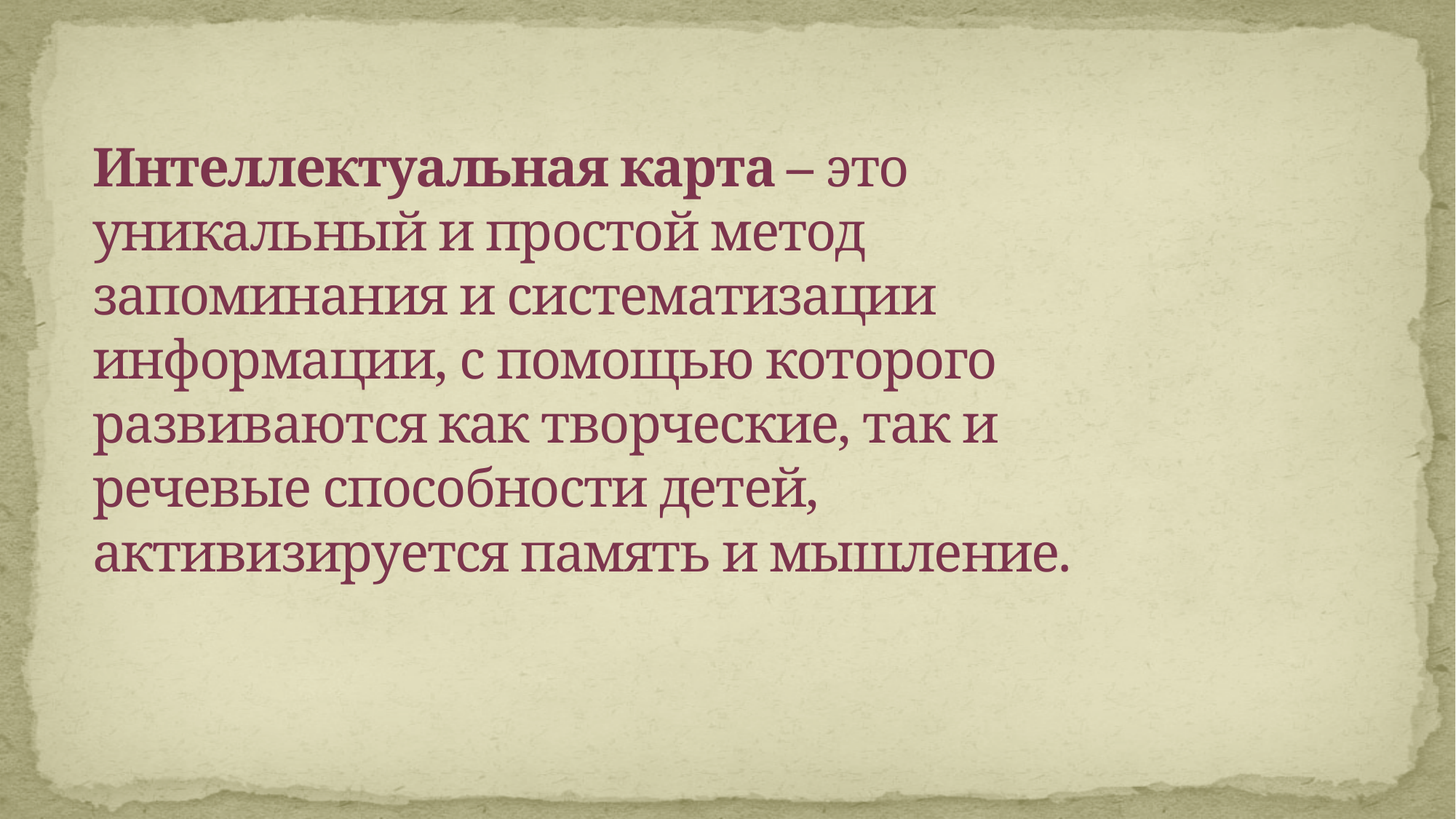

# Интеллектуальная карта – это уникальный и простой метод запоминания и систематизации информации, с помощью которого развиваются как творческие, так и речевые способности детей, активизируется память и мышление.